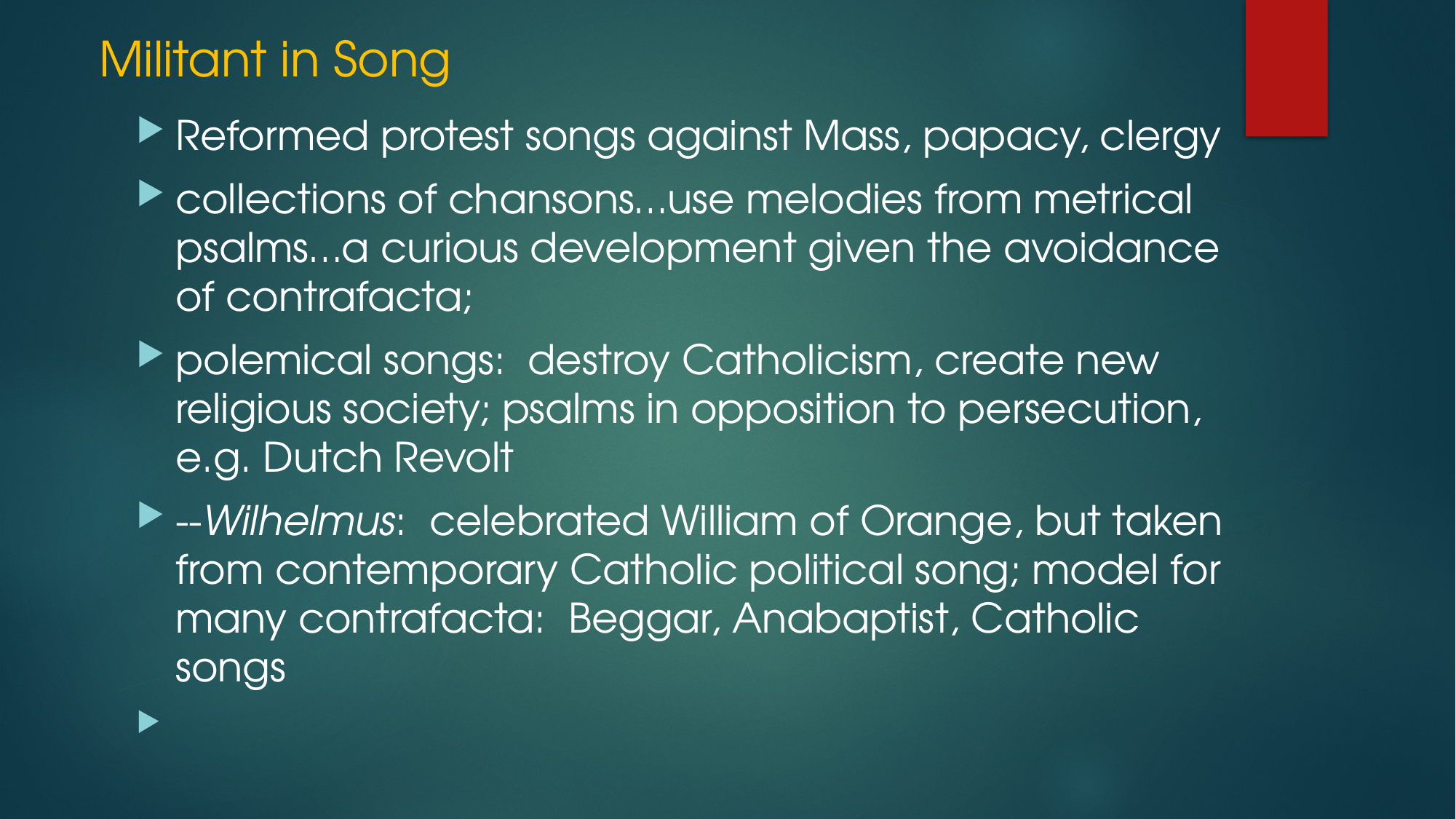

# Militant in Song
Reformed protest songs against Mass, papacy, clergy
collections of chansons…use melodies from metrical psalms…a curious development given the avoidance of contrafacta;
polemical songs:  destroy Catholicism, create new religious society; psalms in opposition to persecution, e.g. Dutch Revolt
--Wilhelmus:  celebrated William of Orange, but taken from contemporary Catholic political song; model for many contrafacta:  Beggar, Anabaptist, Catholic songs